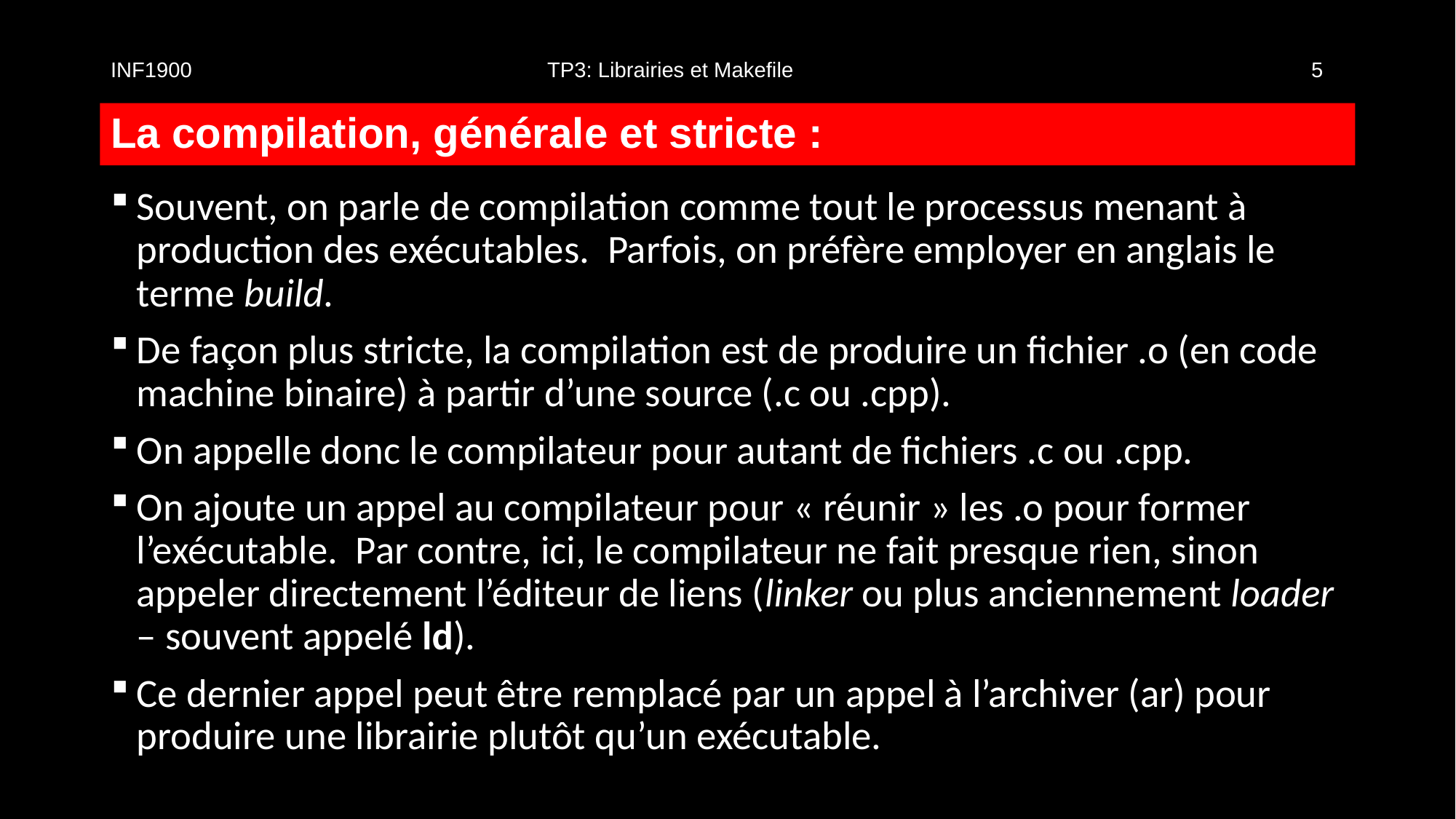

INF1900				TP3: Librairies et Makefile					5
# La compilation, générale et stricte :
Souvent, on parle de compilation comme tout le processus menant à production des exécutables.  Parfois, on préfère employer en anglais le terme build.
De façon plus stricte, la compilation est de produire un fichier .o (en code machine binaire) à partir d’une source (.c ou .cpp).
On appelle donc le compilateur pour autant de fichiers .c ou .cpp.
On ajoute un appel au compilateur pour « réunir » les .o pour former l’exécutable.  Par contre, ici, le compilateur ne fait presque rien, sinon appeler directement l’éditeur de liens (linker ou plus anciennement loader – souvent appelé ld).
Ce dernier appel peut être remplacé par un appel à l’archiver (ar) pour produire une librairie plutôt qu’un exécutable.